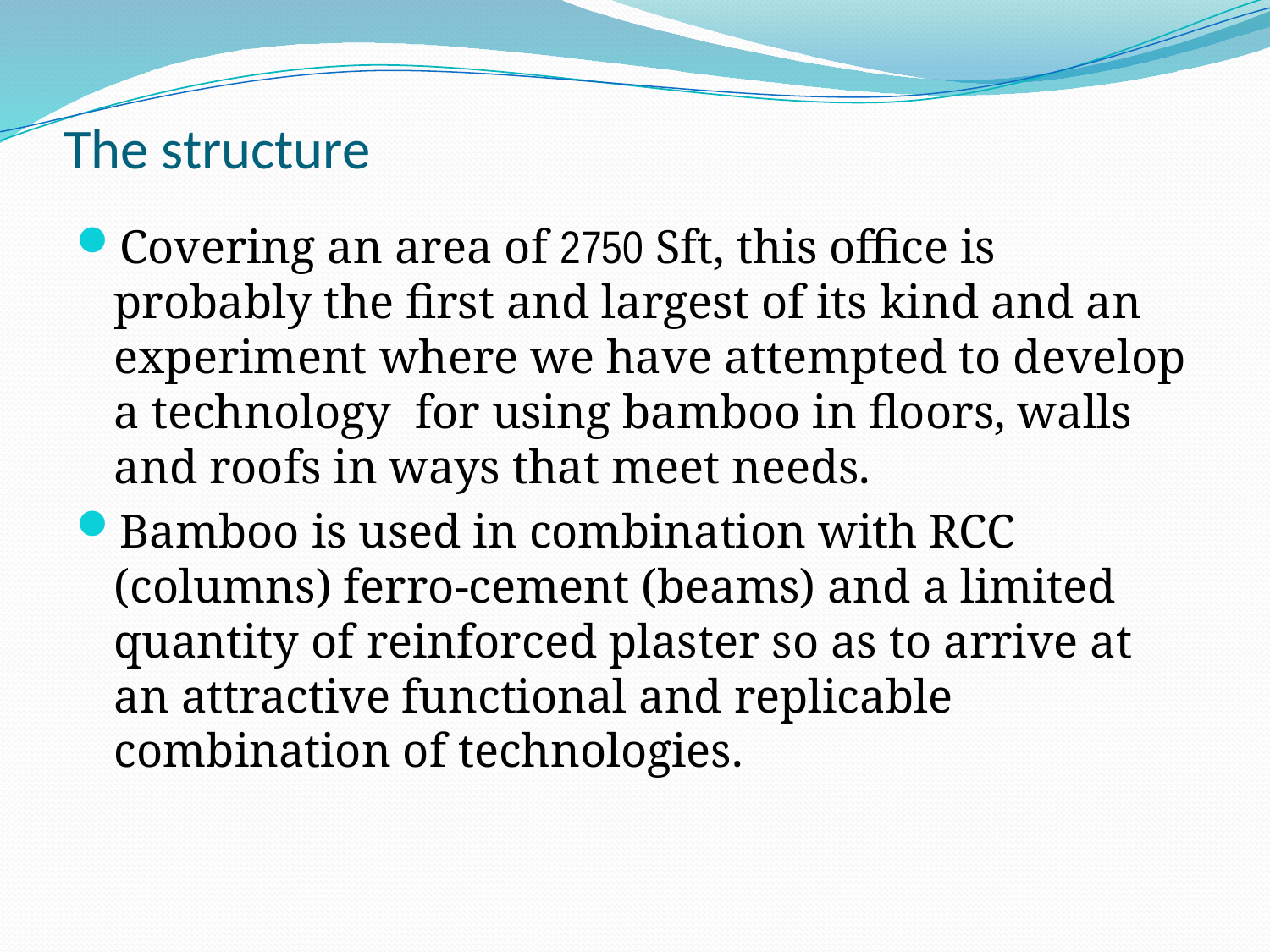

# The structure
Covering an area of 2750 Sft, this office is probably the first and largest of its kind and an experiment where we have attempted to develop a technology  for using bamboo in floors, walls and roofs in ways that meet needs.
Bamboo is used in combination with RCC (columns) ferro-cement (beams) and a limited quantity of reinforced plaster so as to arrive at an attractive functional and replicable combination of technologies.